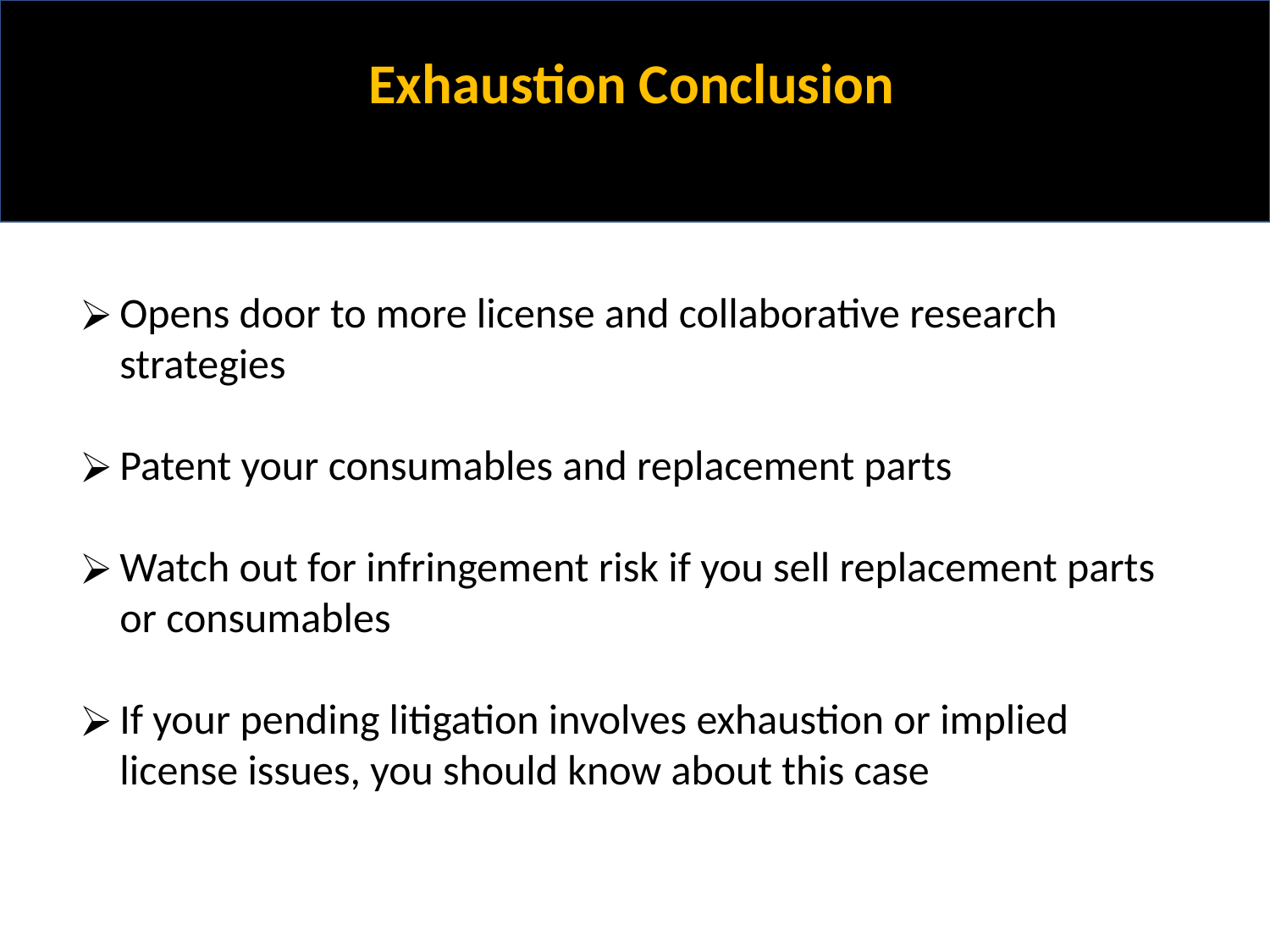

Exhaustion Conclusion
Opens door to more license and collaborative research strategies

Patent your consumables and replacement parts

Watch out for infringement risk if you sell replacement parts or consumables

If your pending litigation involves exhaustion or implied license issues, you should know about this case